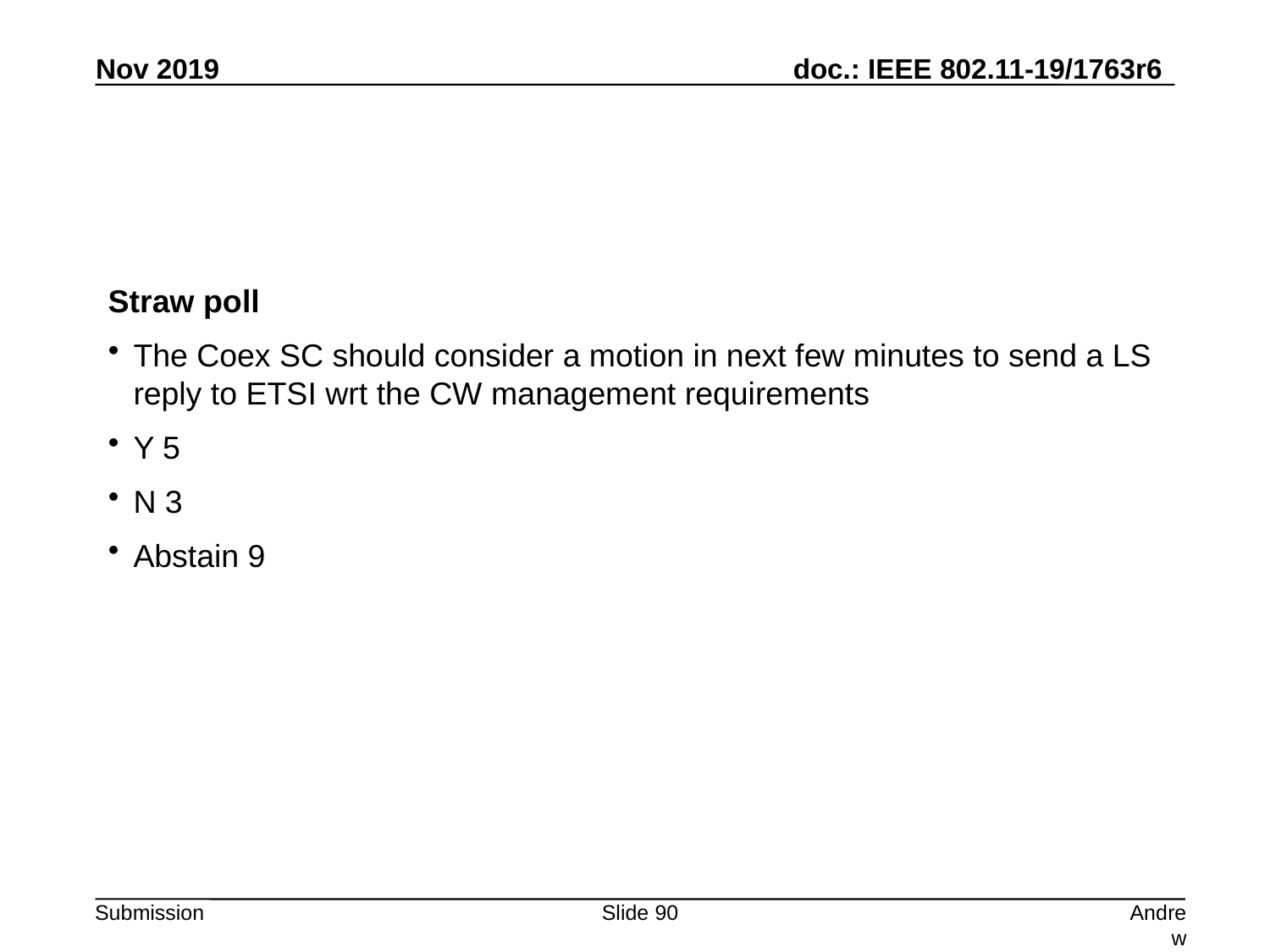

#
Straw poll
The Coex SC should consider a motion in next few minutes to send a LS reply to ETSI wrt the CW management requirements
Y 5
N 3
Abstain 9

Slide 90
Andrew Myles, Cisco